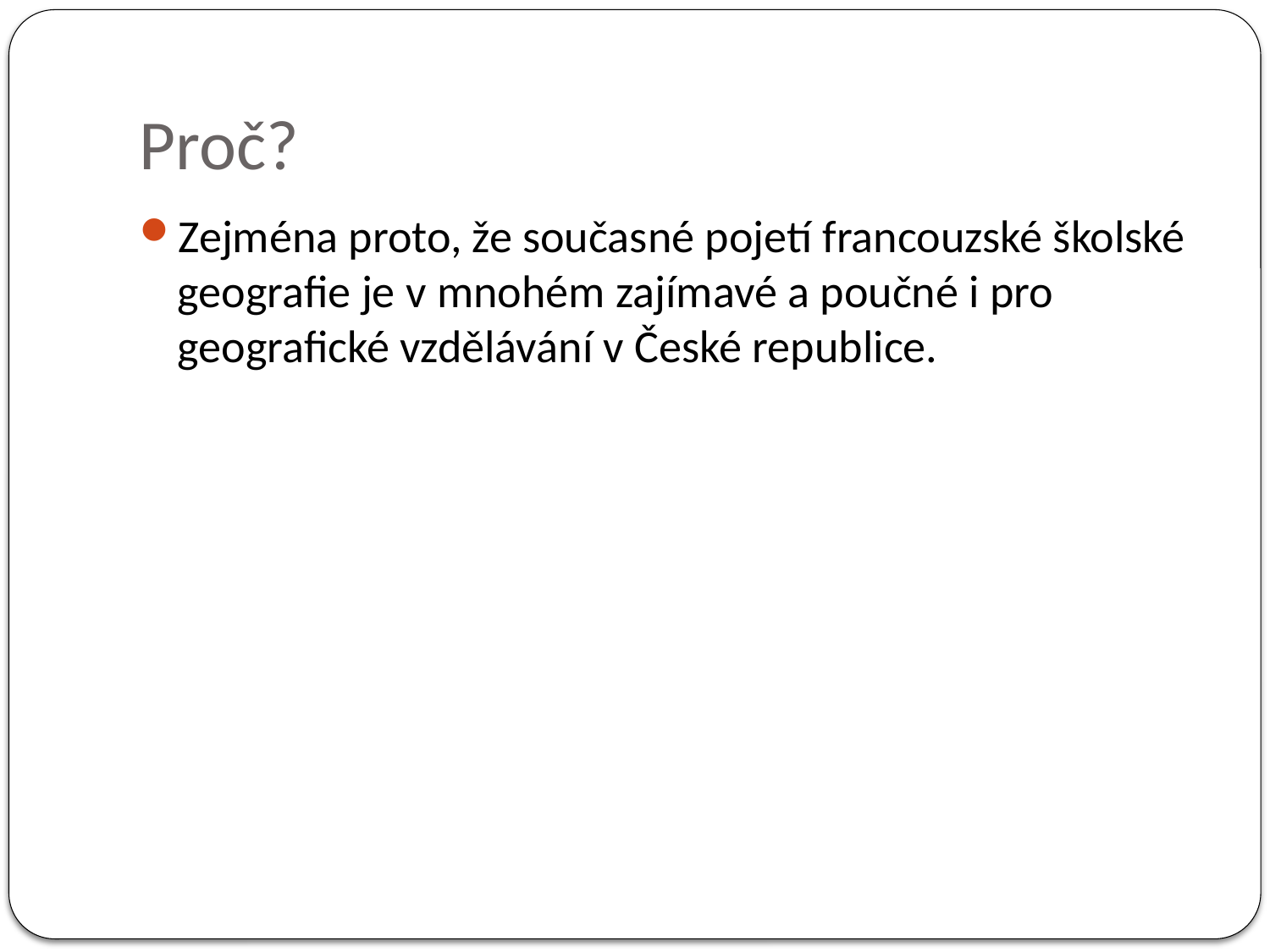

# Proč?
Zejména proto, že současné pojetí francouzské školské geografie je v mnohém zajímavé a poučné i pro geografické vzdělávání v České republice.